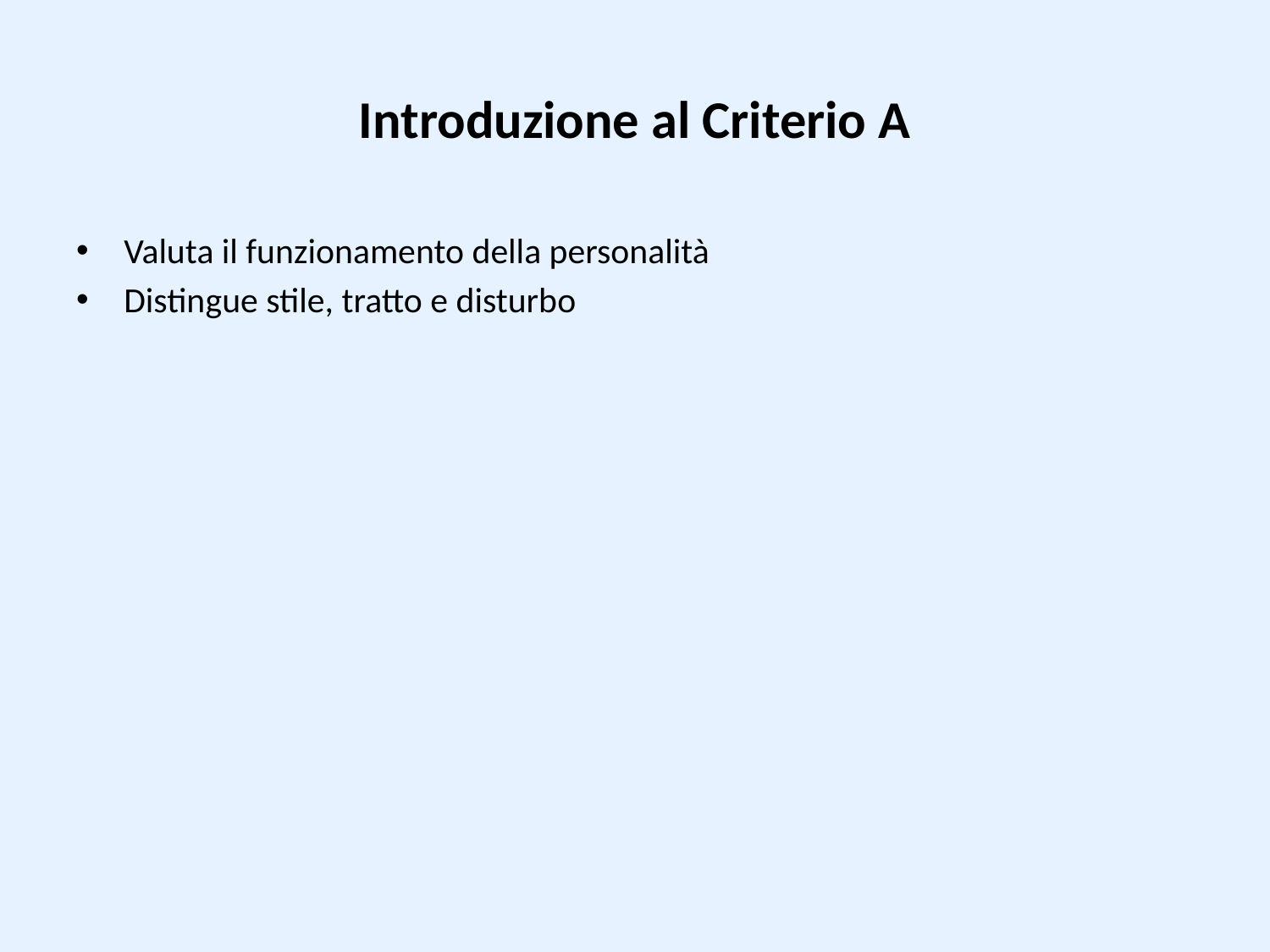

# Introduzione al Criterio A
Valuta il funzionamento della personalità
Distingue stile, tratto e disturbo